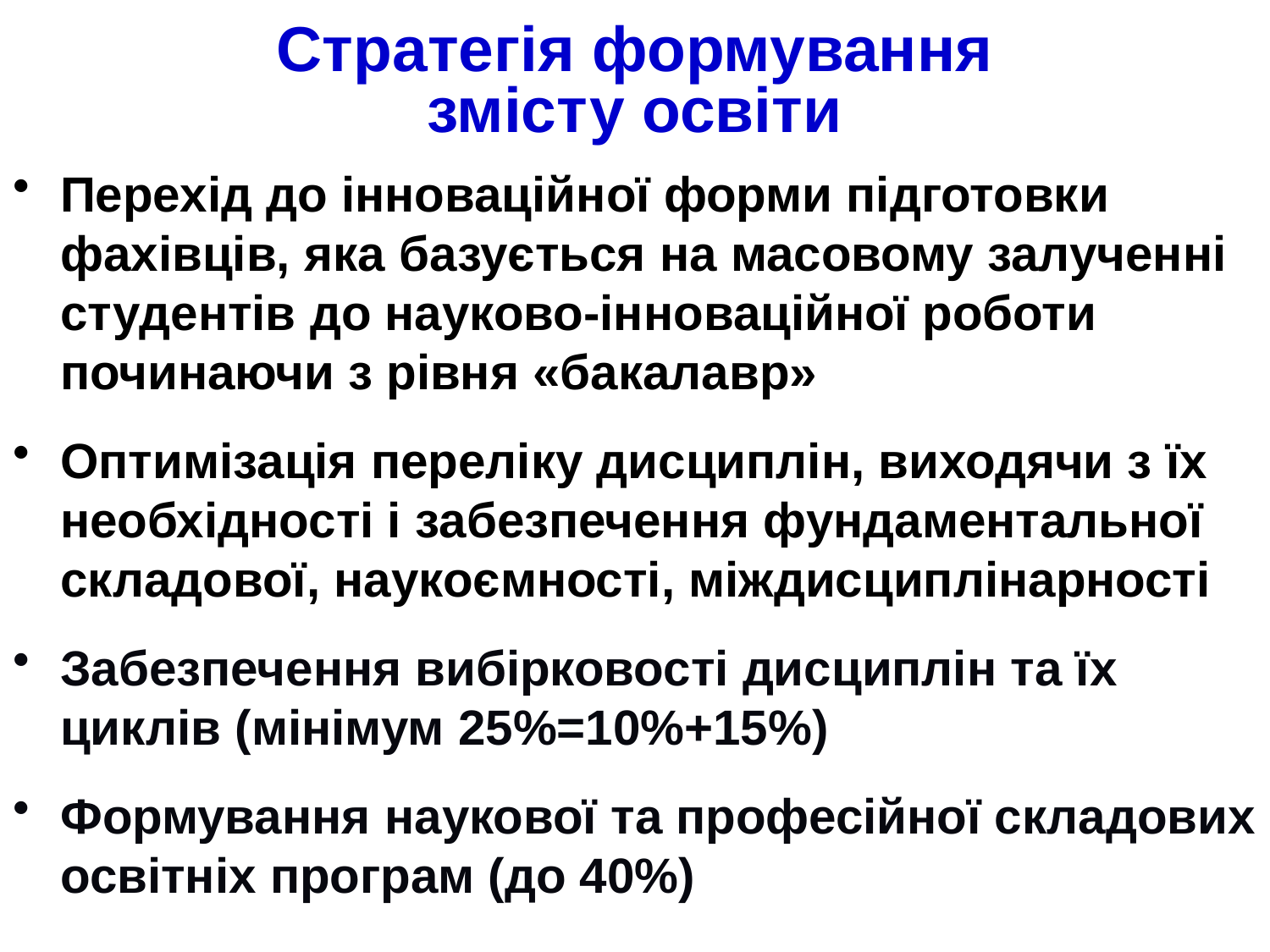

# Стратегія формування змісту освіти
Перехід до інноваційної форми підготовки фахівців, яка базується на масовому залученні студентів до науково-інноваційної роботи починаючи з рівня «бакалавр»
Оптимізація переліку дисциплін, виходячи з їх необхідності і забезпечення фундаментальної складової, наукоємності, міждисциплінарності
Забезпечення вибірковості дисциплін та їх циклів (мінімум 25%=10%+15%)
Формування наукової та професійної складових освітніх програм (до 40%)